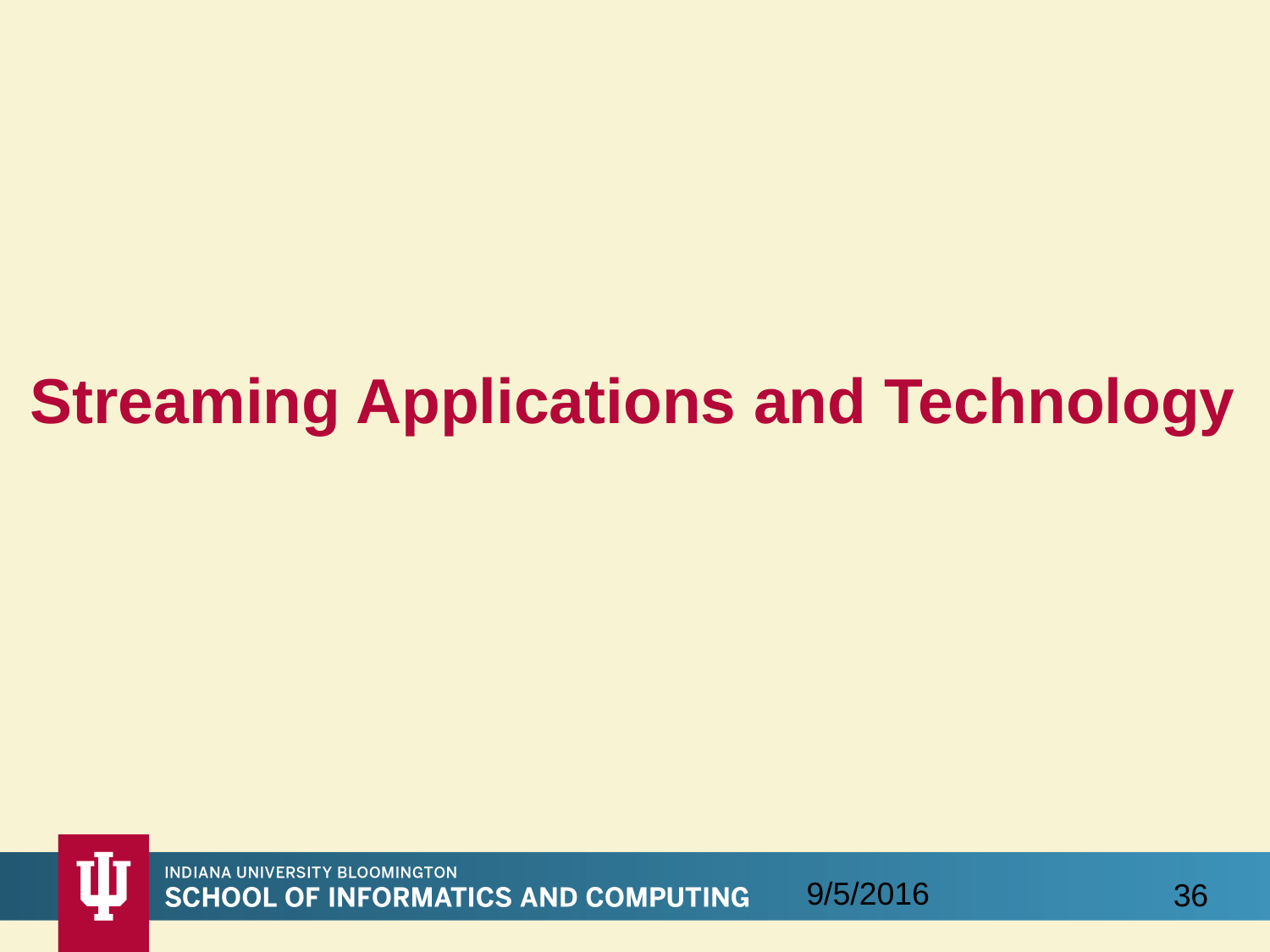

# Streaming Applications and Technology
9/5/2016
36